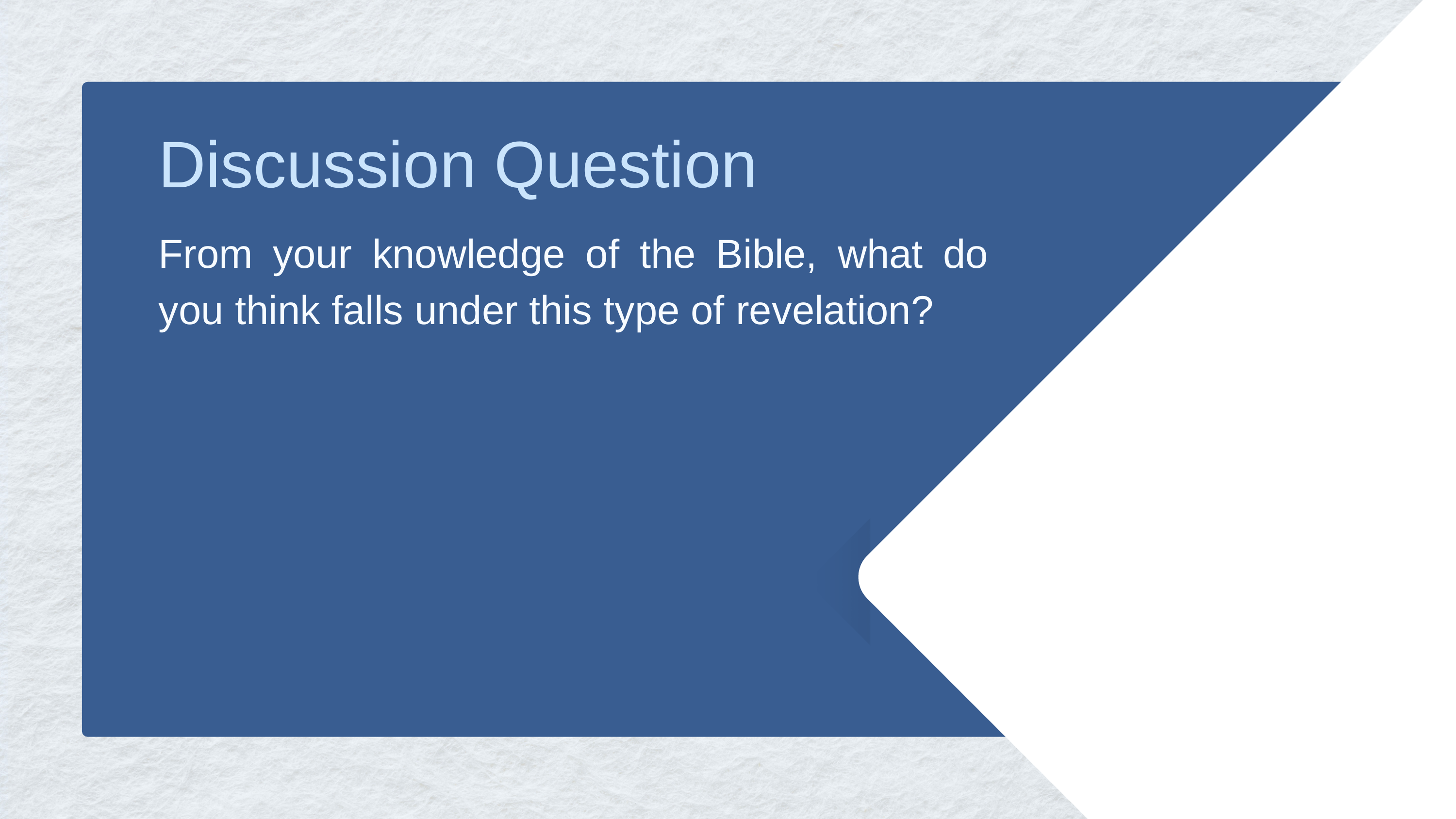

Discussion Question

From your knowledge of the Bible, what do you think falls under this type of revelation?